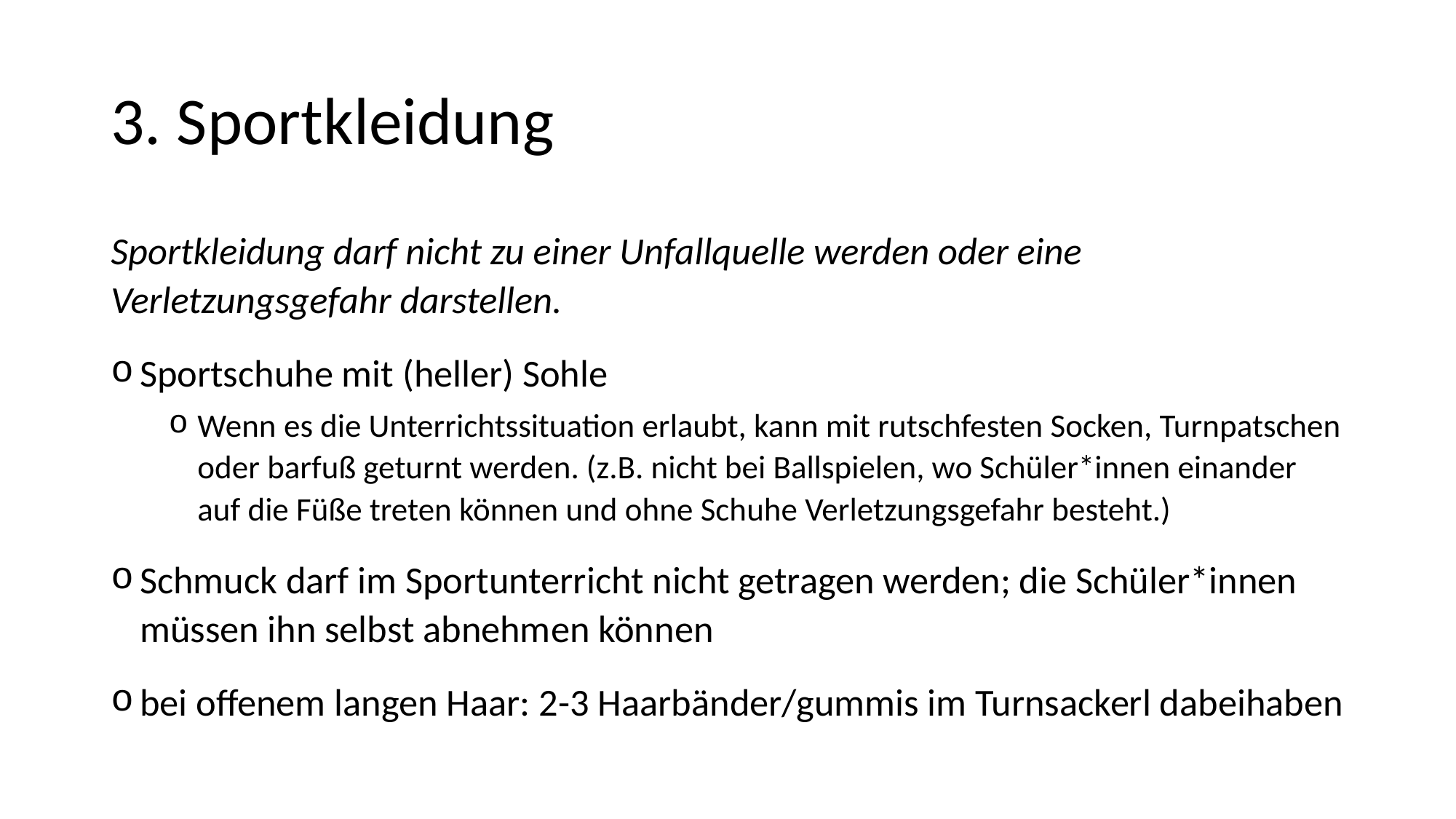

# 3. Sportkleidung
Sportkleidung darf nicht zu einer Unfallquelle werden oder eine Verletzungsgefahr darstellen.
Sportschuhe mit (heller) Sohle
Wenn es die Unterrichtssituation erlaubt, kann mit rutschfesten Socken, Turnpatschen oder barfuß geturnt werden. (z.B. nicht bei Ballspielen, wo Schüler*innen einander auf die Füße treten können und ohne Schuhe Verletzungsgefahr besteht.)
Schmuck darf im Sportunterricht nicht getragen werden; die Schüler*innen müssen ihn selbst abnehmen können
bei offenem langen Haar: 2-3 Haarbänder/gummis im Turnsackerl dabeihaben